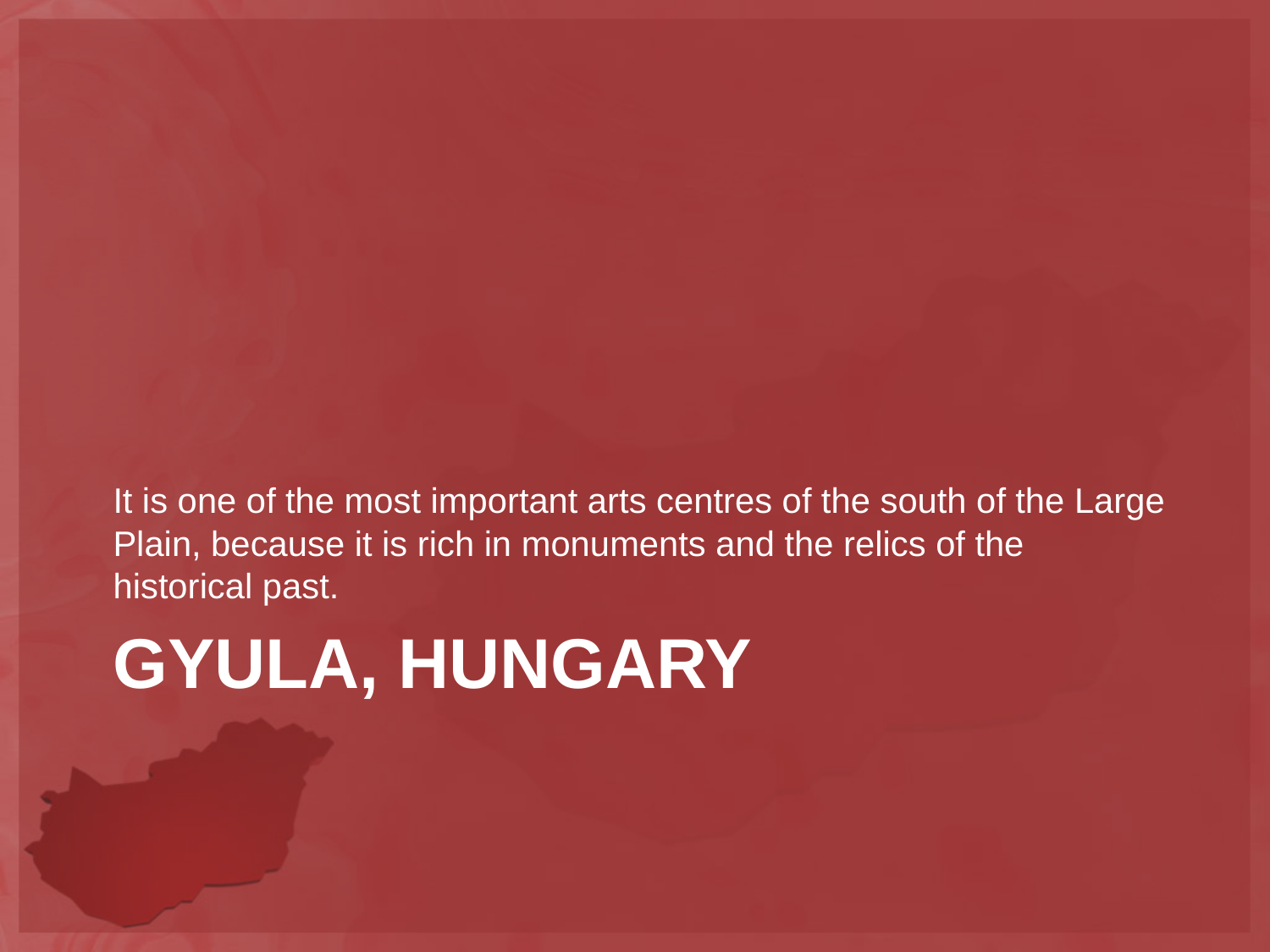

It is one of the most important arts centres of the south of the Large Plain, because it is rich in monuments and the relics of the historical past.
# Gyula, hungary